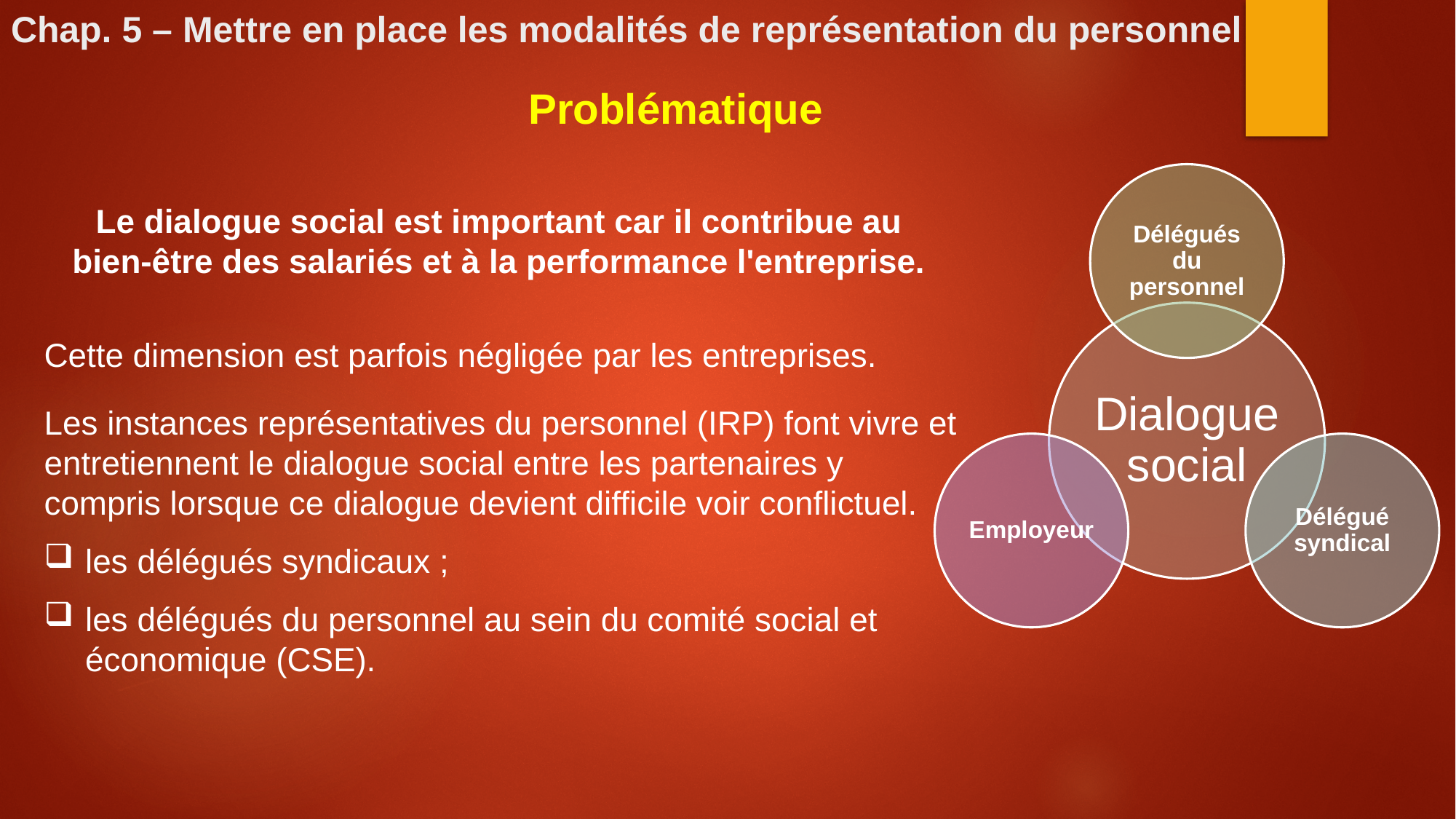

# Chap. 5 – Mettre en place les modalités de représentation du personnel
Problématique
Dialogue social
Délégués du personnel
Délégué syndical
Employeur
Le dialogue social est important car il contribue au
bien-être des salariés et à la performance l'entreprise.
Cette dimension est parfois négligée par les entreprises.
Les instances représentatives du personnel (IRP) font vivre et entretiennent le dialogue social entre les partenaires y compris lorsque ce dialogue devient difficile voir conflictuel.
les délégués syndicaux ;
les délégués du personnel au sein du comité social et économique (CSE).